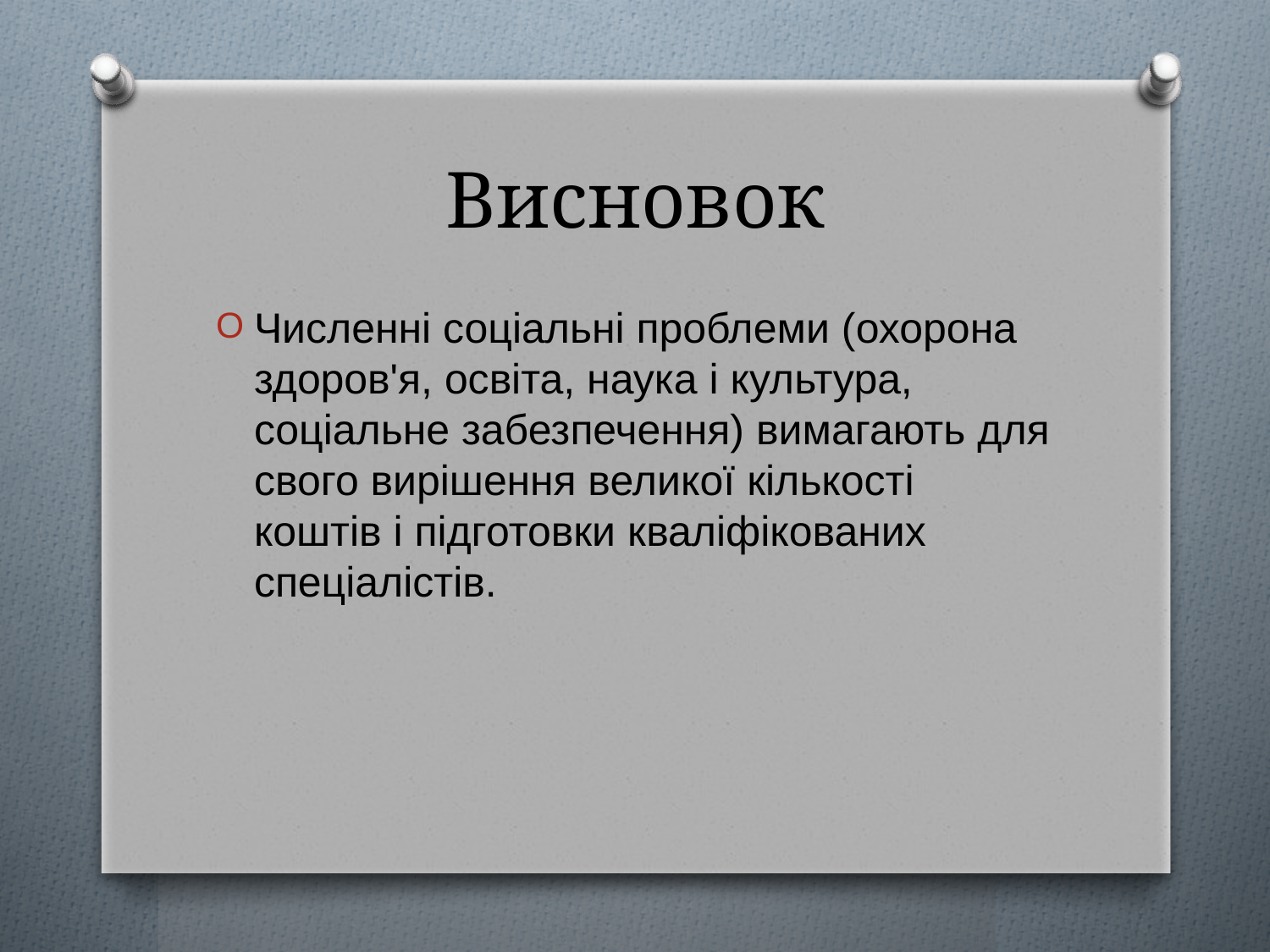

# Висновок
Численні соціальні проблеми (охорона здоров'я, освіта, наука і культура, соціальне забезпечення) вимагають для свого вирішення великої кількості коштів і підготовки кваліфікованих спеціалістів.